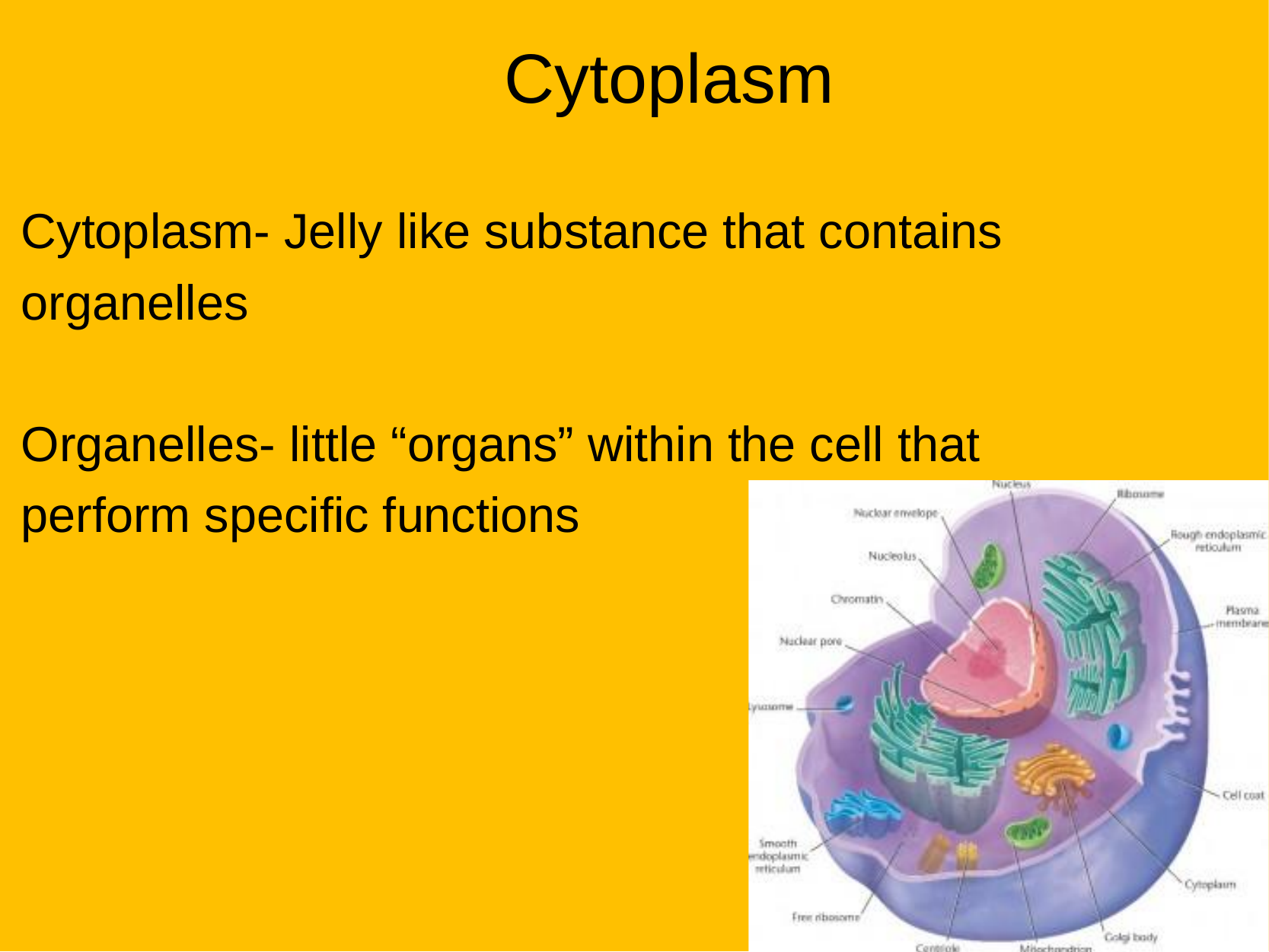

Cytoplasm

Cytoplasm- Jelly like substance that contains organelles

Organelles- little “organs” within the cell that perform specific functions